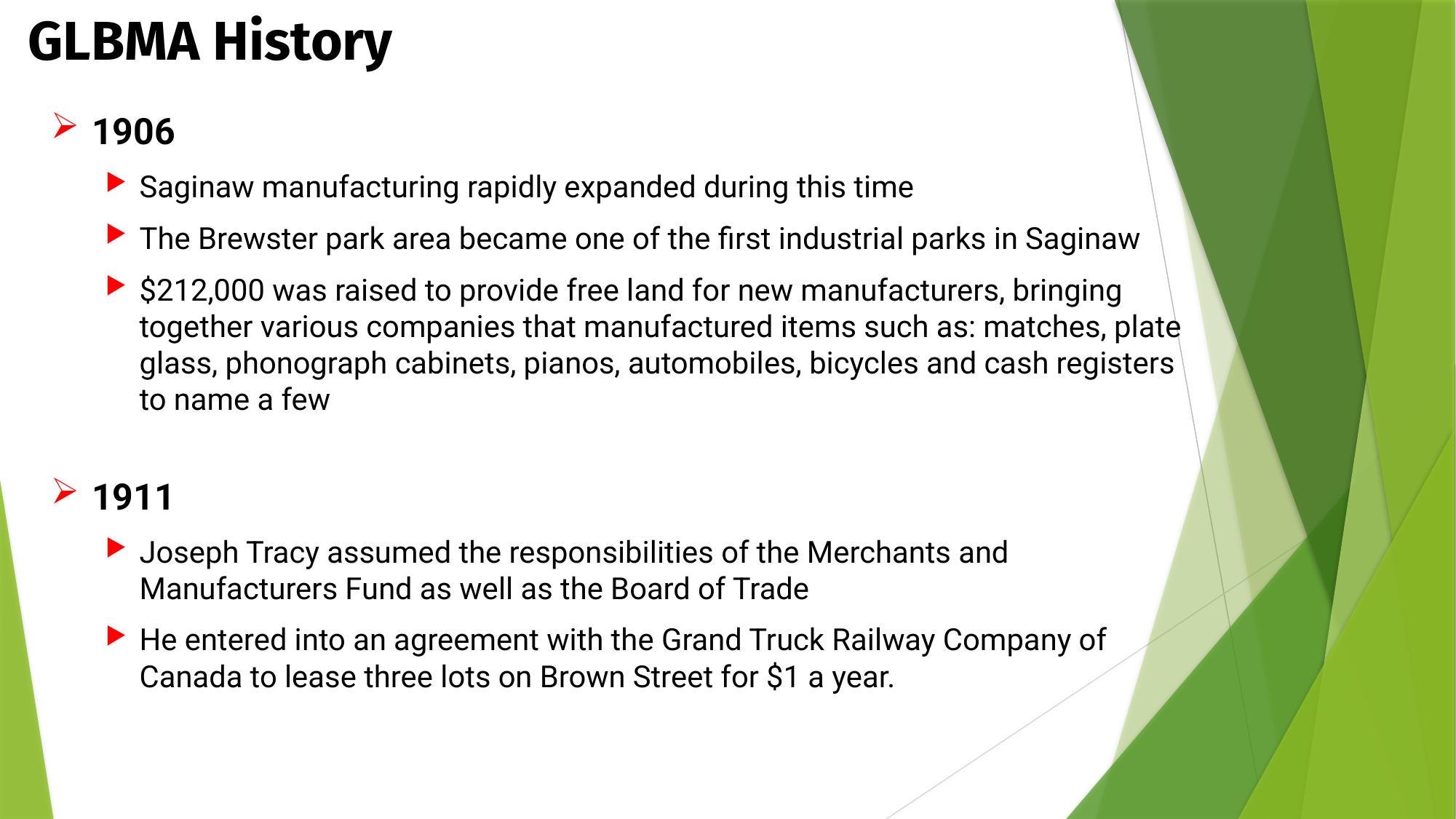

# GLBMA History
1906
Saginaw manufacturing rapidly expanded during this time
The Brewster park area became one of the first industrial parks in Saginaw
$212,000 was raised to provide free land for new manufacturers, bringing together various companies that manufactured items such as: matches, plate glass, phonograph cabinets, pianos, automobiles, bicycles and cash registers to name a few

1911
Joseph Tracy assumed the responsibilities of the Merchants and Manufacturers Fund as well as the Board of Trade
He entered into an agreement with the Grand Truck Railway Company of Canada to lease three lots on Brown Street for $1 a year.